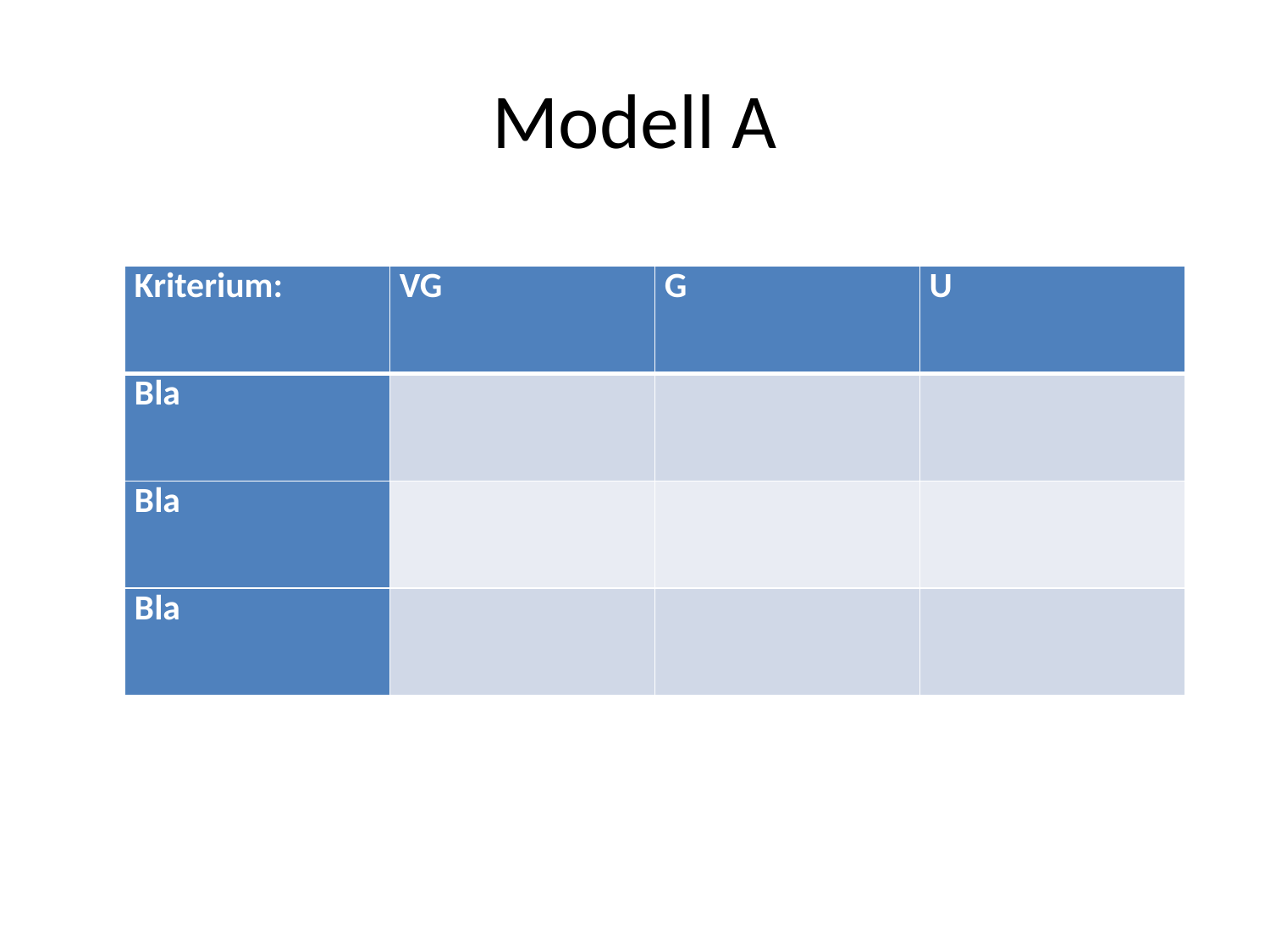

# Modell A
| Kriterium: | VG | G | U |
| --- | --- | --- | --- |
| Bla |  |  |  |
| Bla |  |  |  |
| Bla |  |  |  |